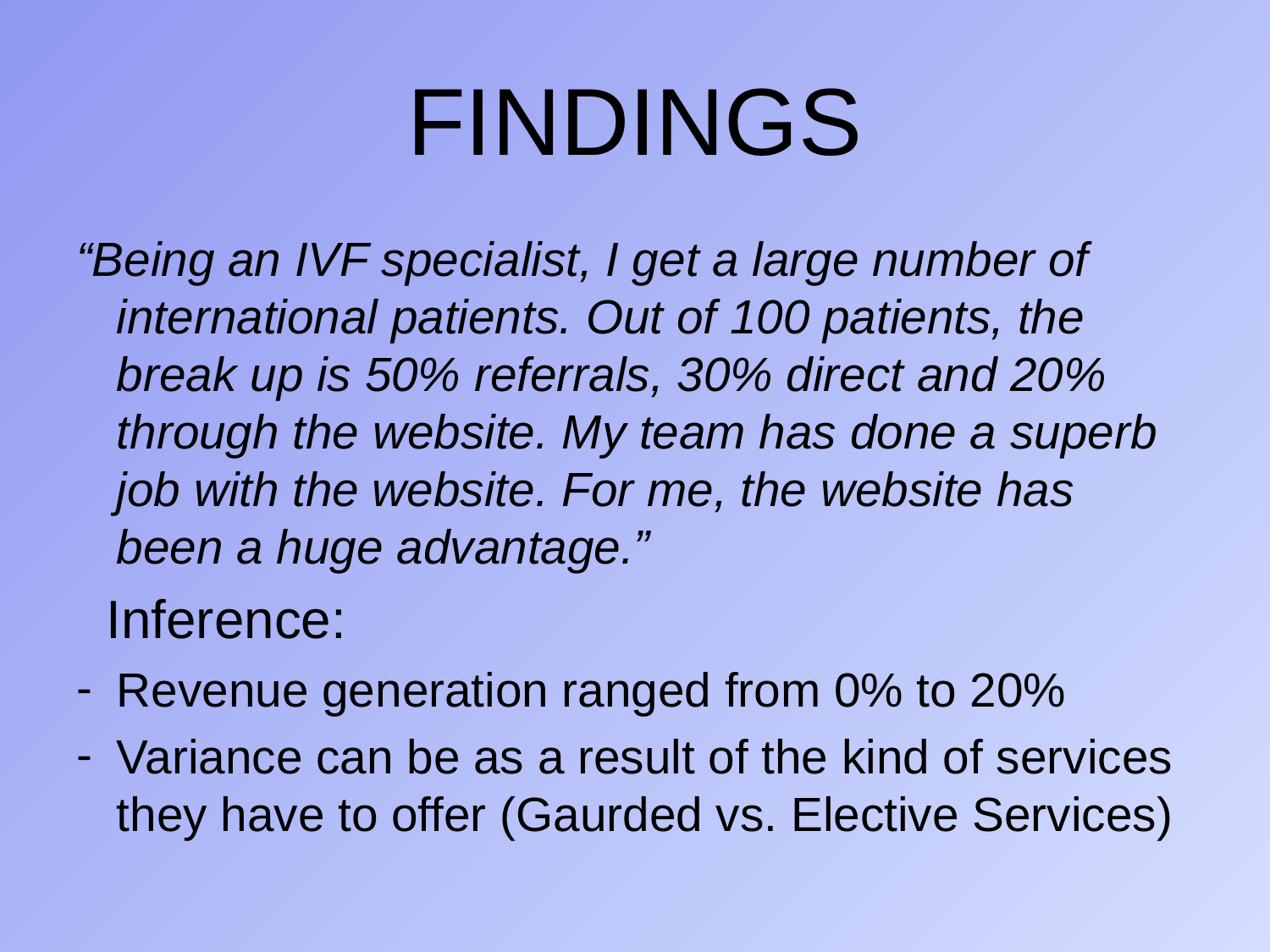

# FINDINGS
“Being an IVF specialist, I get a large number of international patients. Out of 100 patients, the break up is 50% referrals, 30% direct and 20% through the website. My team has done a superb job with the website. For me, the website has been a huge advantage.”
  Inference:
Revenue generation ranged from 0% to 20%
Variance can be as a result of the kind of services they have to offer (Gaurded vs. Elective Services)